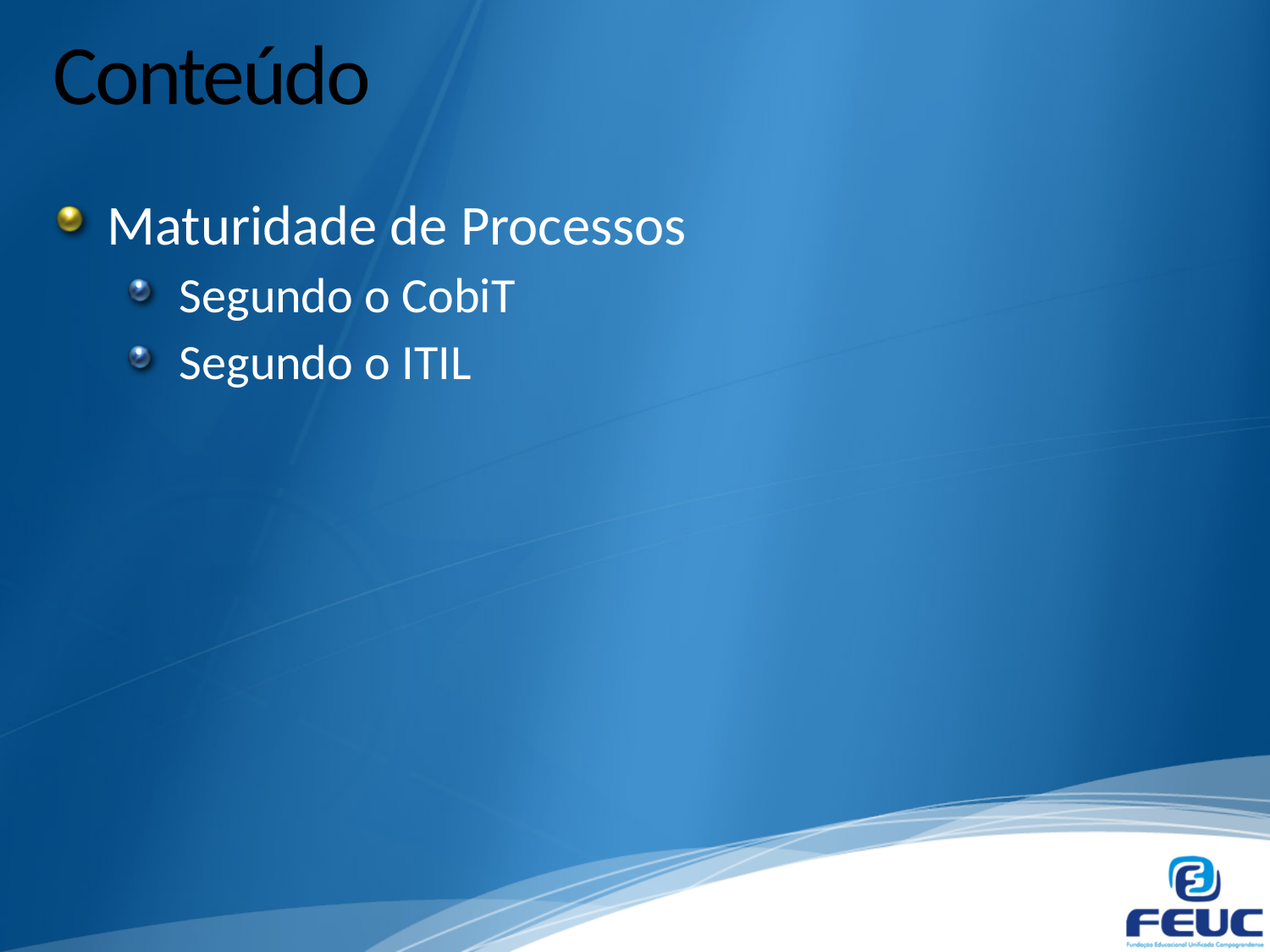

# Conteúdo
Maturidade de Processos
Segundo o CobiT
Segundo o ITIL